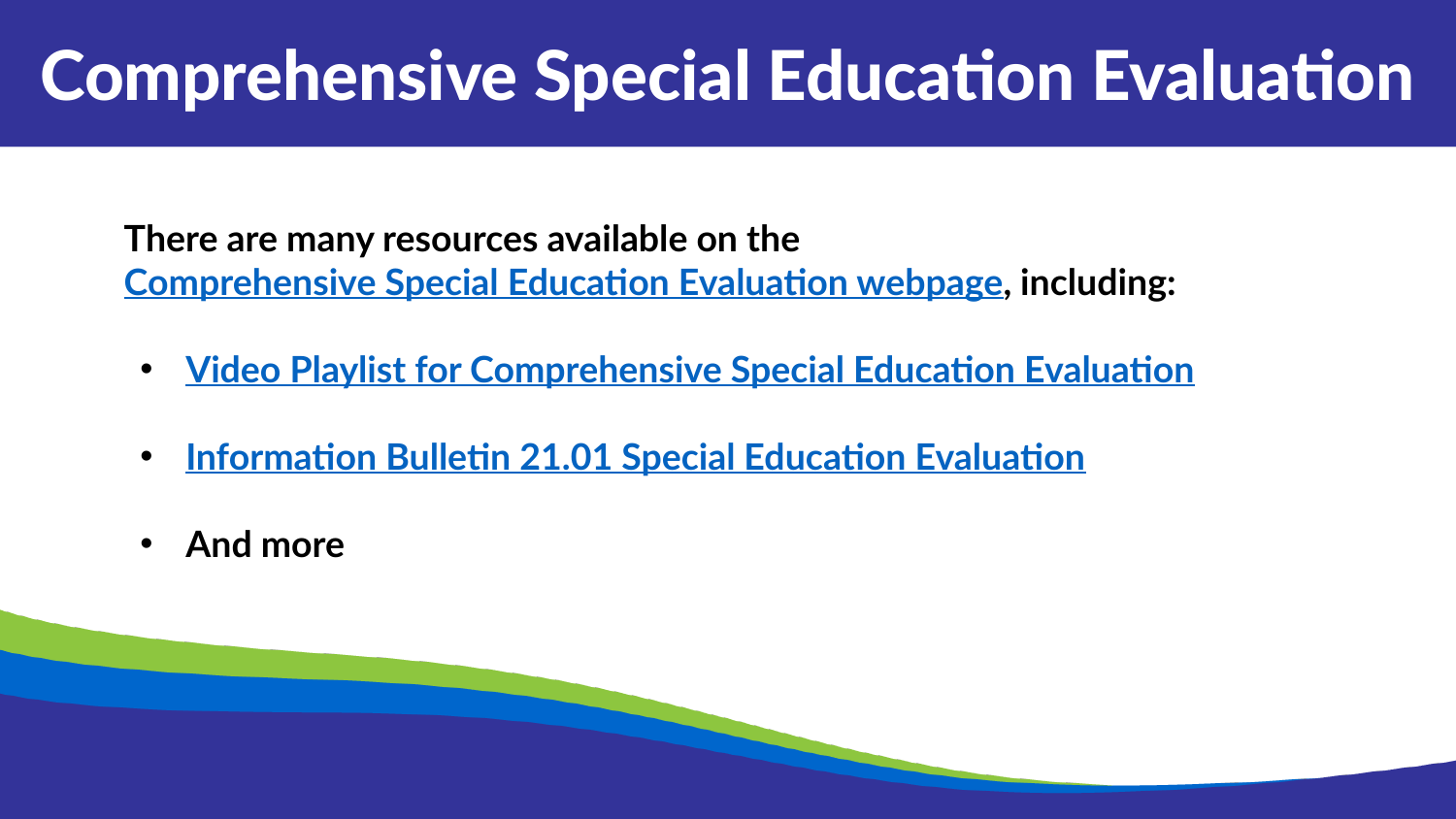

Comprehensive Special Education Evaluation
There are many resources available on the Comprehensive Special Education Evaluation webpage, including:

Video Playlist for Comprehensive Special Education Evaluation

Information Bulletin 21.01 Special Education Evaluation

And more